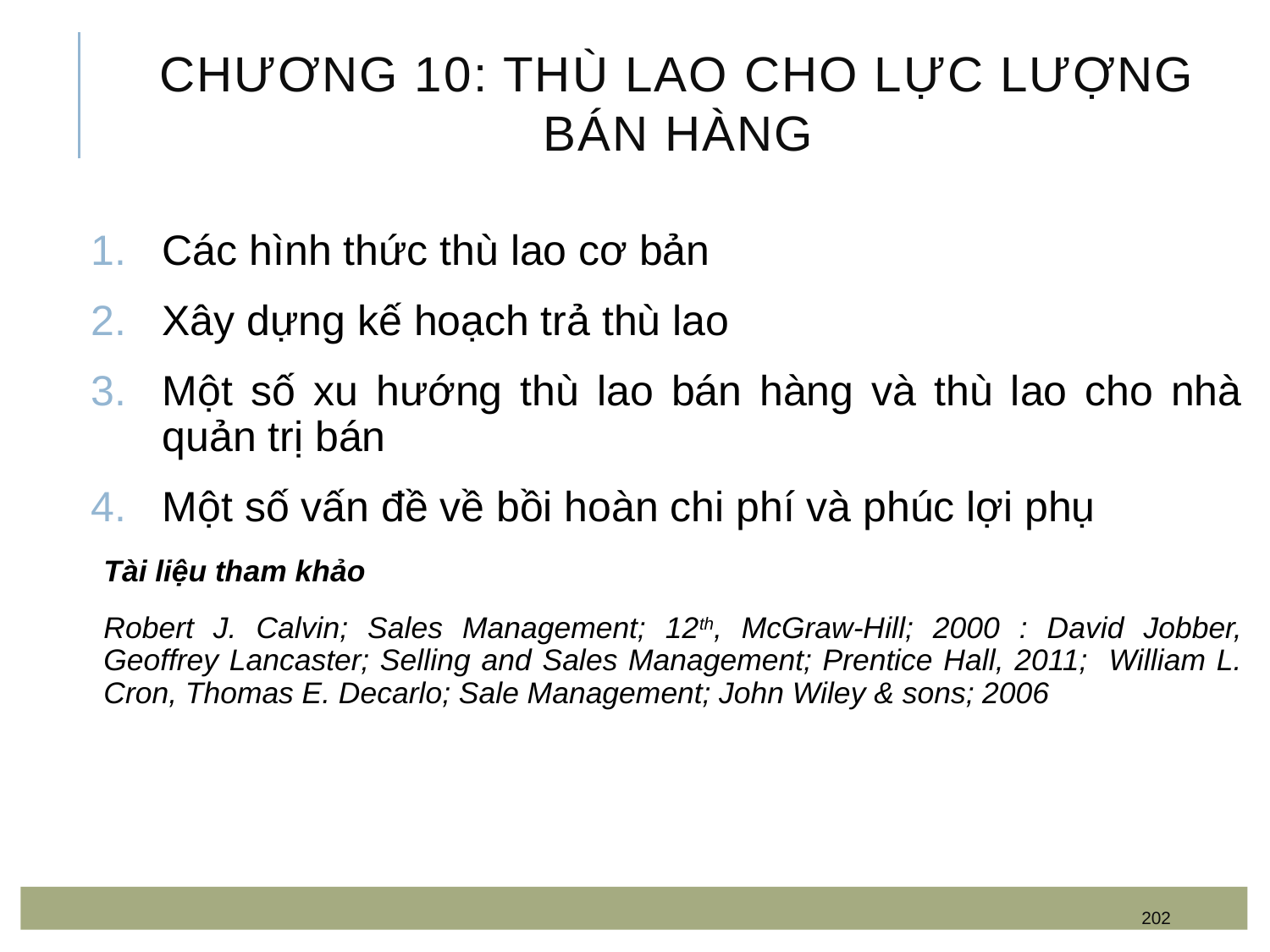

# Chương 10: THÙ LAO CHO LỰC LƯỢNG BÁN HÀNG
Các hình thức thù lao cơ bản
Xây dựng kế hoạch trả thù lao
Một số xu hướng thù lao bán hàng và thù lao cho nhà quản trị bán
Một số vấn đề về bồi hoàn chi phí và phúc lợi phụ
Tài liệu tham khảo
Robert J. Calvin; Sales Management; 12th, McGraw-Hill; 2000 : David Jobber, Geoffrey Lancaster; Selling and Sales Management; Prentice Hall, 2011;  William L. Cron, Thomas E. Decarlo; Sale Management; John Wiley & sons; 2006

202